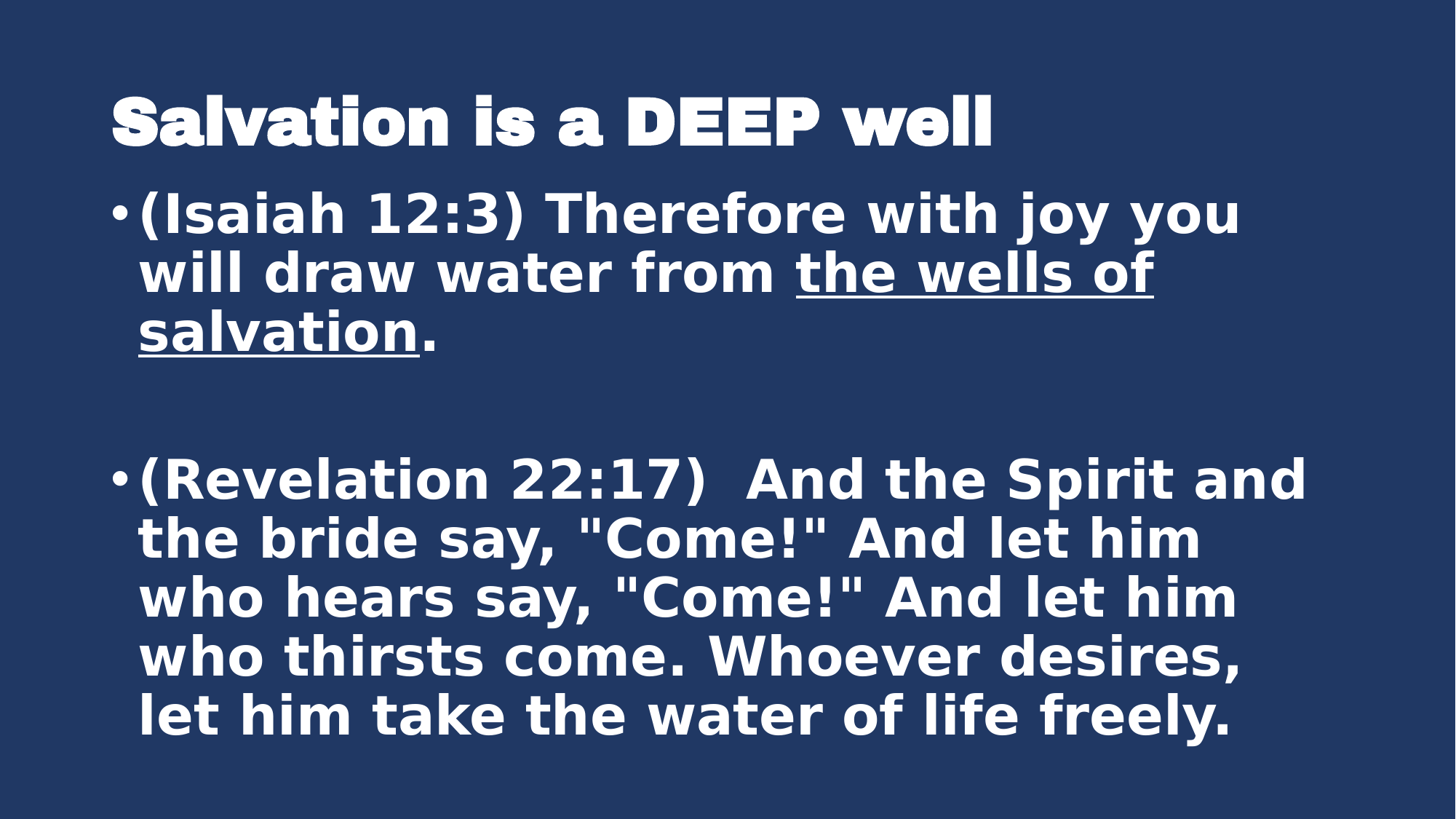

# Salvation is a DEEP well
(Isaiah 12:3) Therefore with joy you will draw water from the wells of salvation.

(Revelation 22:17)  And the Spirit and the bride say, "Come!" And let him who hears say, "Come!" And let him who thirsts come. Whoever desires, let him take the water of life freely.